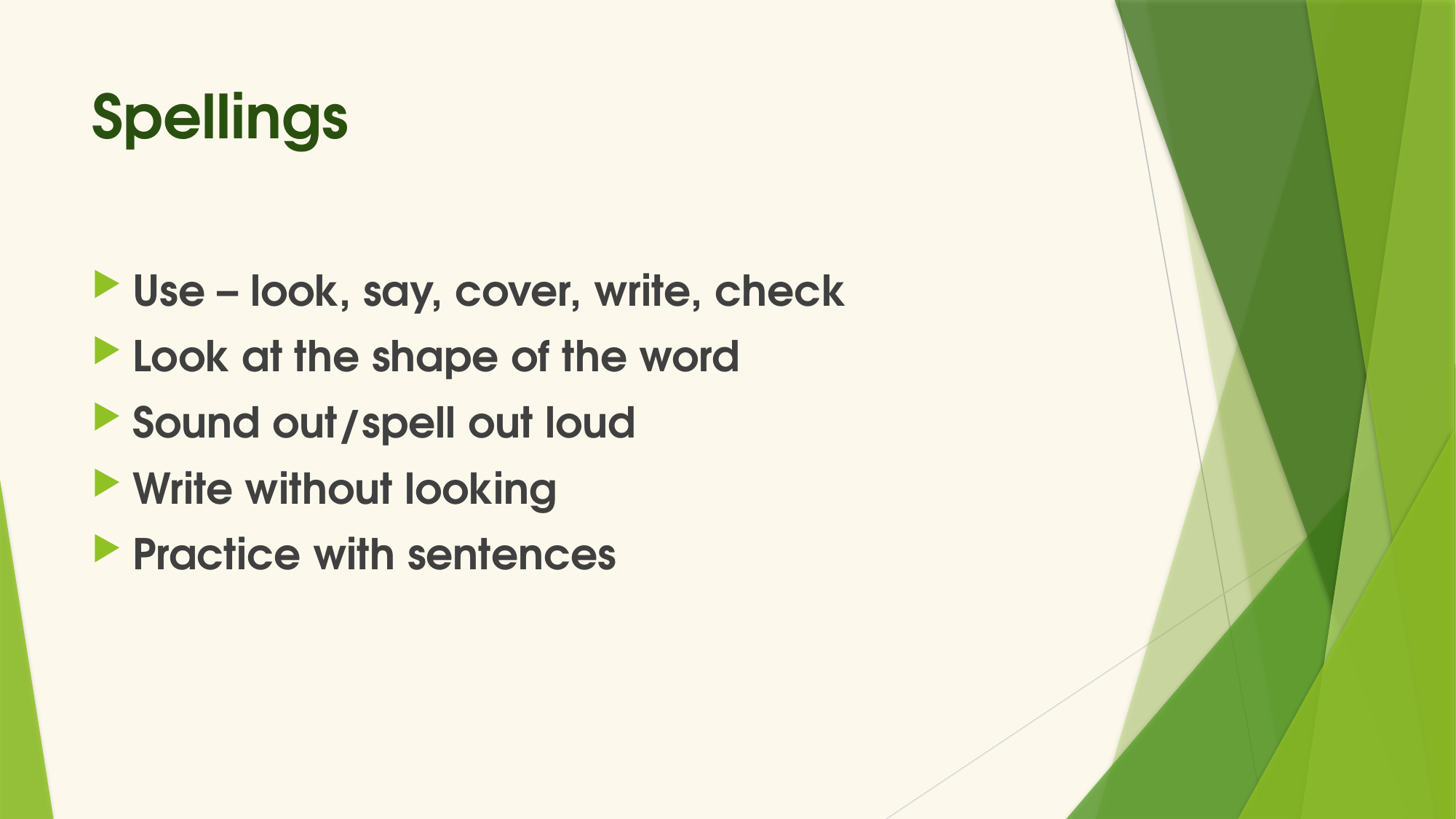

# Spellings
Use – look, say, cover, write, check
Look at the shape of the word
Sound out/spell out loud
Write without looking
Practice with sentences